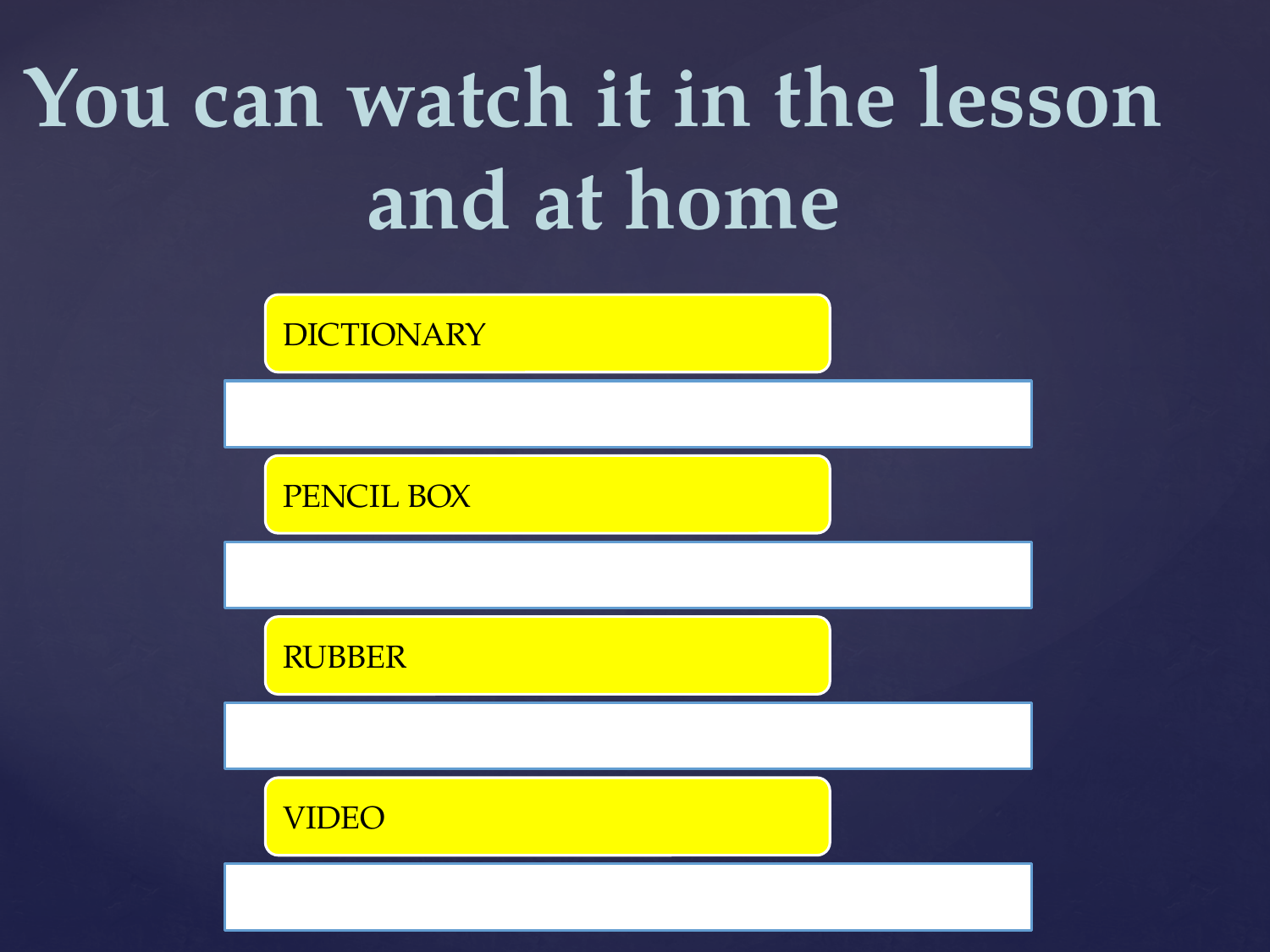

You can watch it in the lesson
 and at home
DICTIONARY
PENCIL BOX
RUBBER
VIDEO